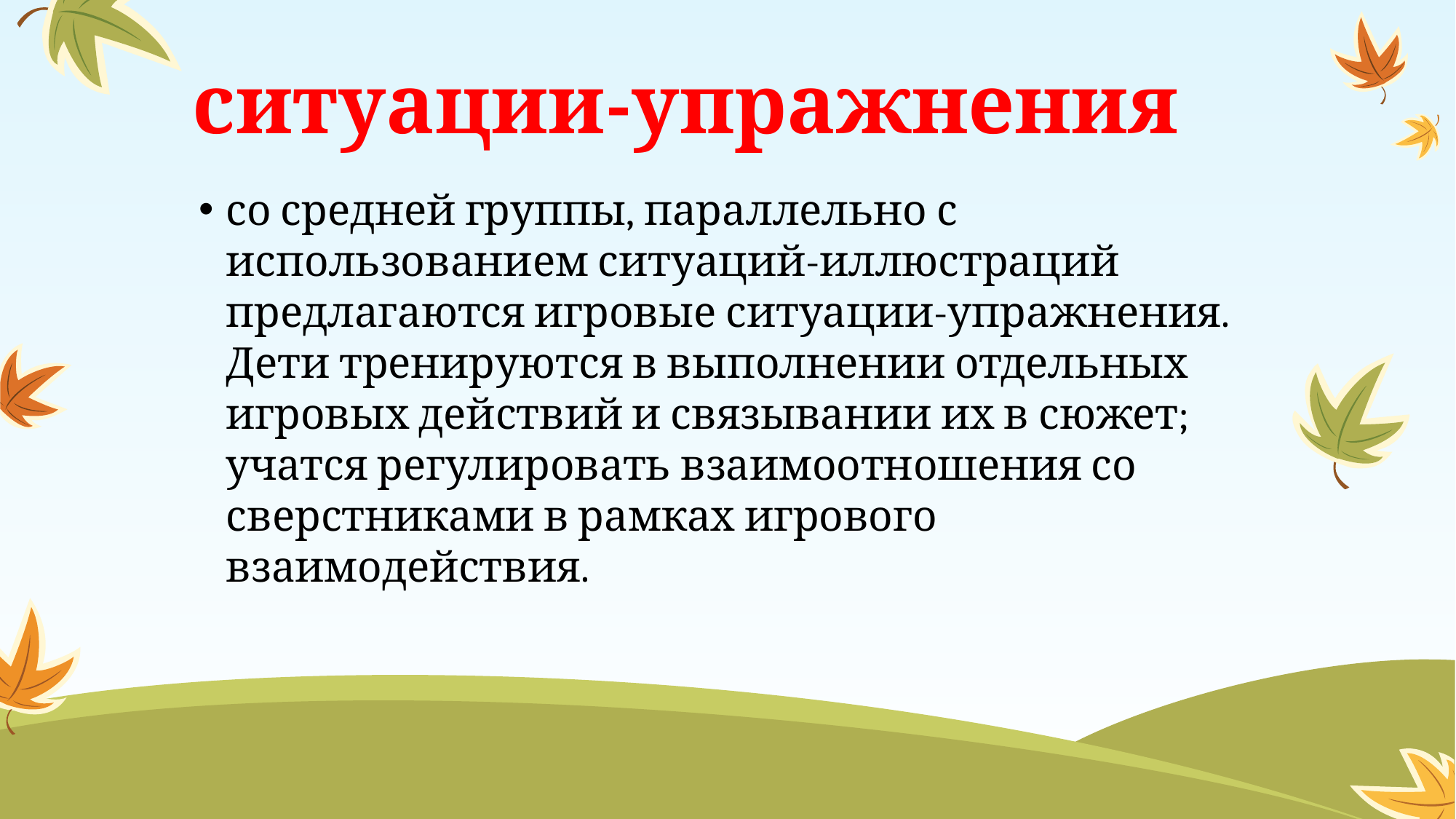

# ситуации-упражнения
со средней группы, параллельно с использованием ситуаций-иллюстраций предлагаются игровые ситуации-упражнения. Дети тренируются в выполнении отдельных игровых действий и связывании их в сюжет; учатся регулировать взаимоотношения со сверстниками в рамках игрового взаимодействия.